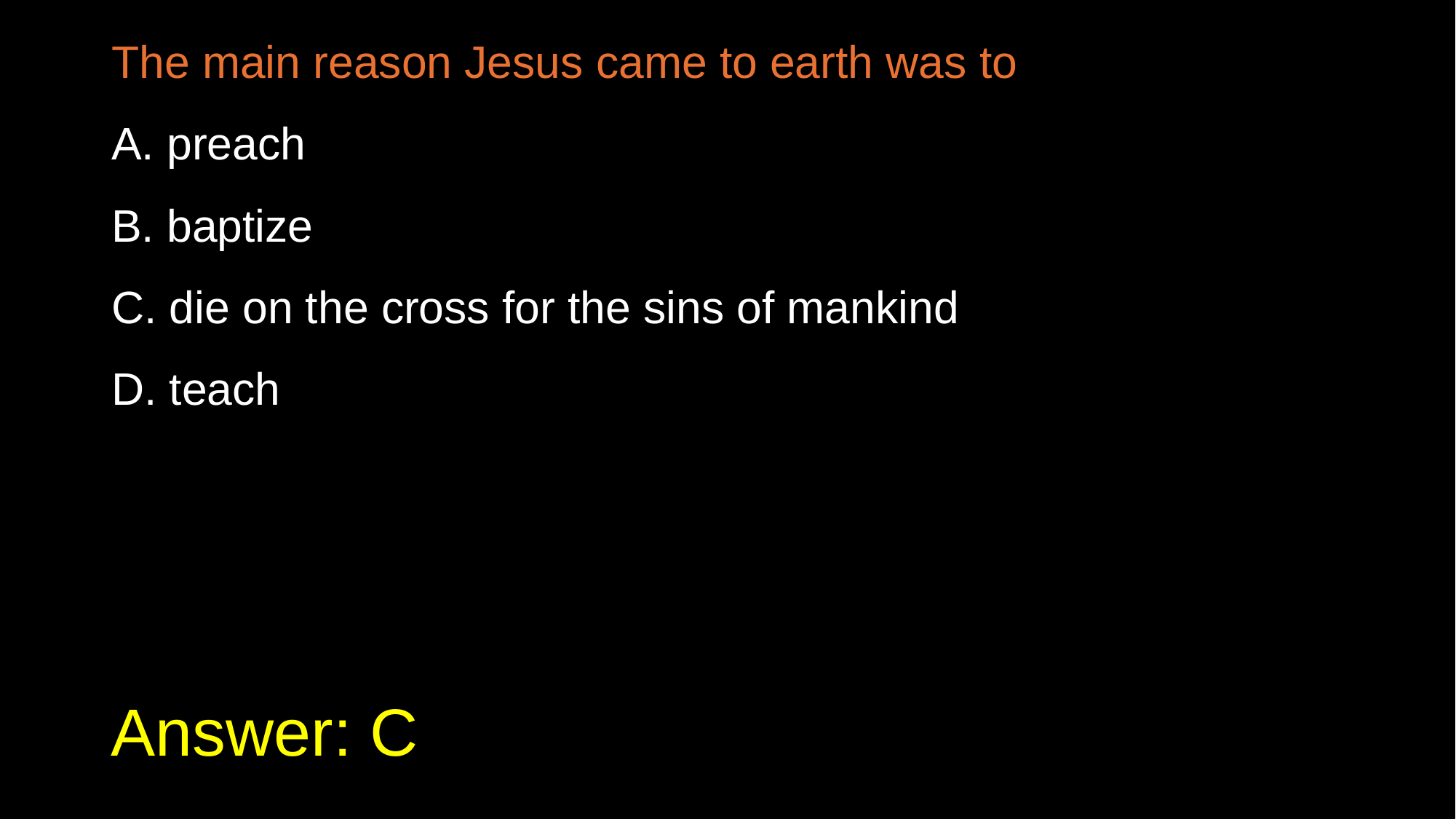

The main reason Jesus came to earth was to
A. preach
B. baptize
C. die on the cross for the sins of mankind
D. teach
# Answer: C